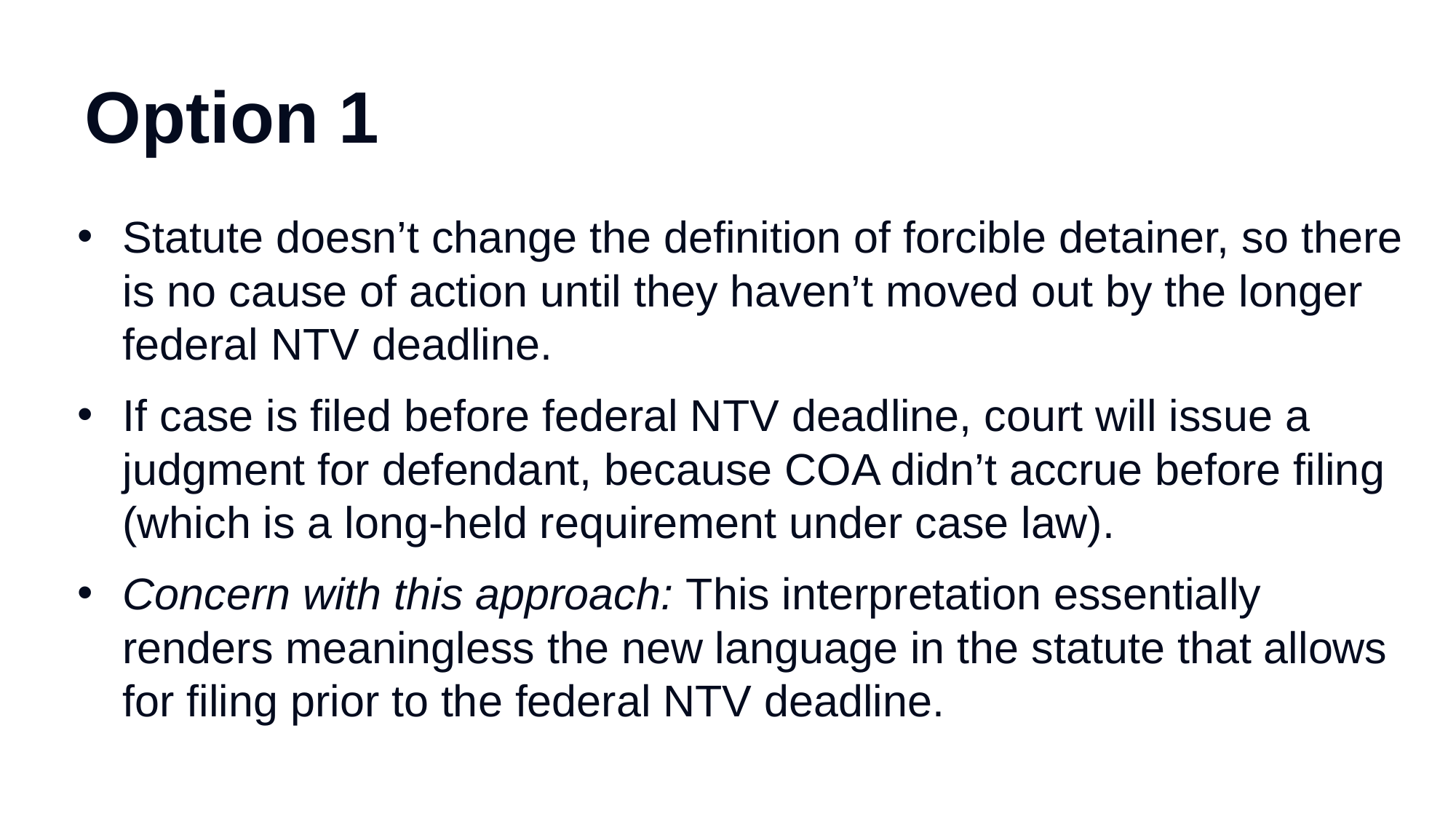

Option 1
Statute doesn’t change the definition of forcible detainer, so there is no cause of action until they haven’t moved out by the longer federal NTV deadline.
If case is filed before federal NTV deadline, court will issue a judgment for defendant, because COA didn’t accrue before filing (which is a long-held requirement under case law).
Concern with this approach: This interpretation essentially renders meaningless the new language in the statute that allows for filing prior to the federal NTV deadline.